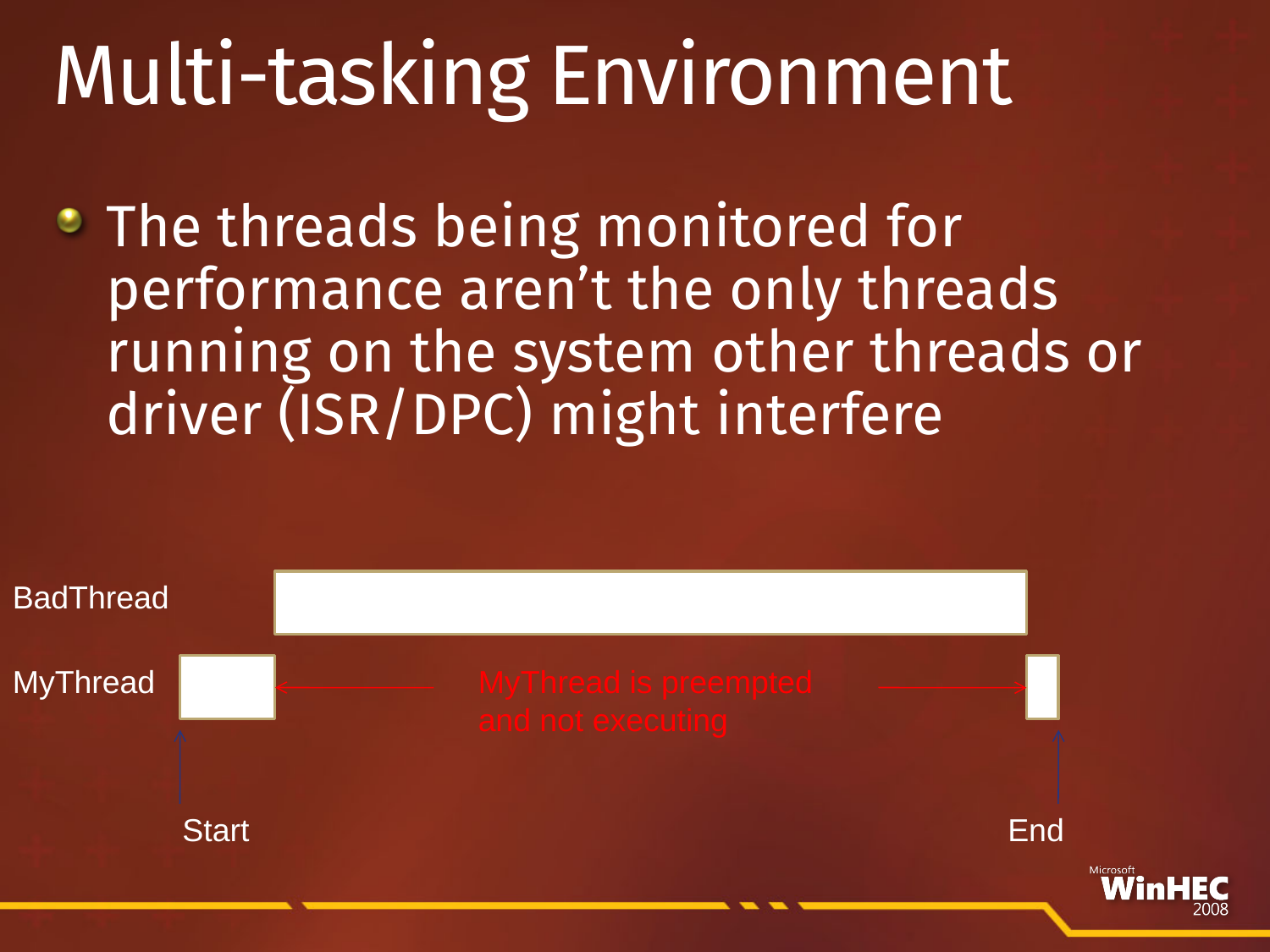

# Multi-tasking Environment
The threads being monitored for performance aren’t the only threads running on the system other threads or driver (ISR/DPC) might interfere

BadThread

MyThread

MyThread is preempted and not executing

Start
End